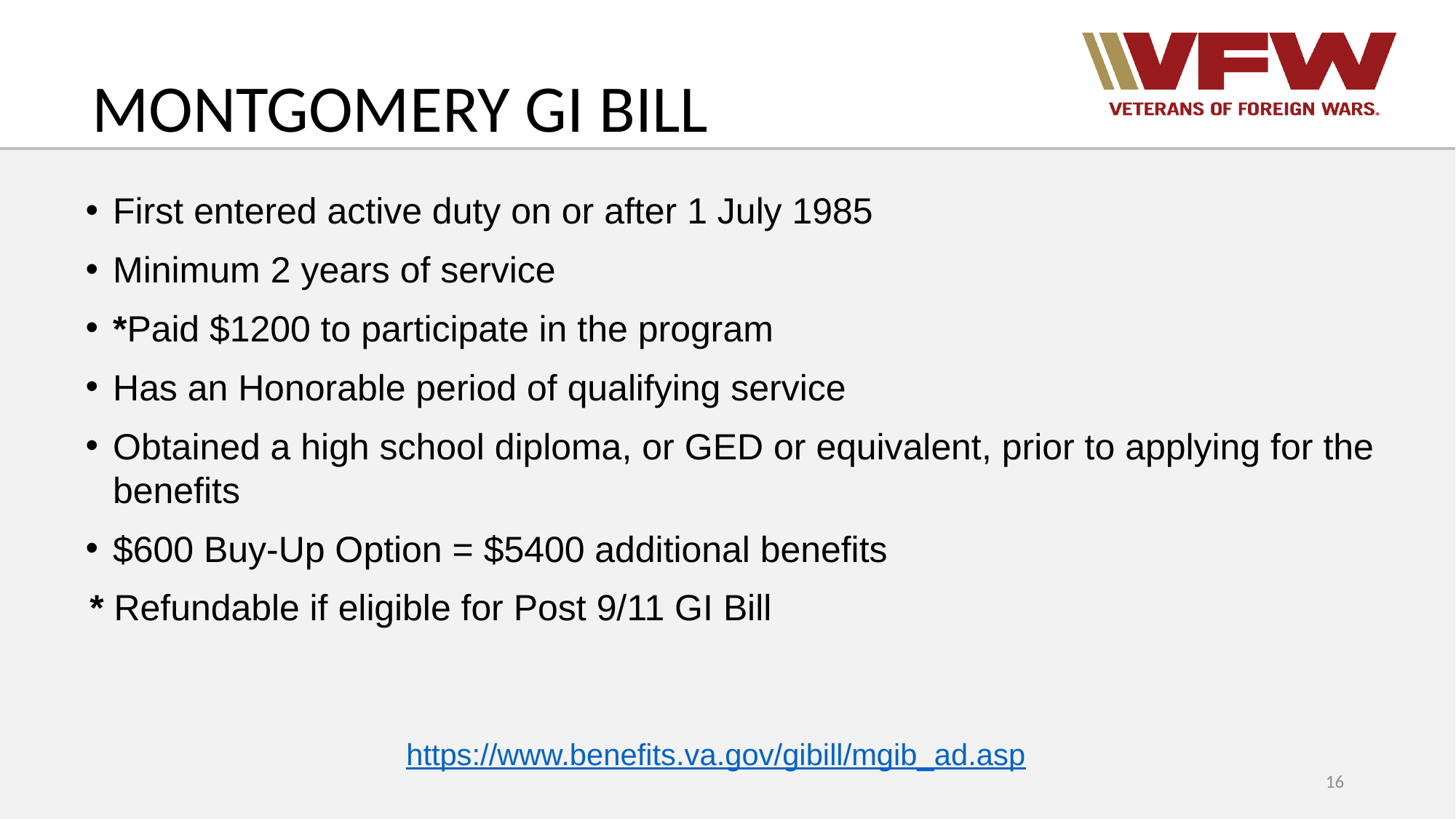

# MONTGOMERY GI BILL
First entered active duty on or after 1 July 1985
Minimum 2 years of service
*Paid $1200 to participate in the program
Has an Honorable period of qualifying service
Obtained a high school diploma, or GED or equivalent, prior to applying for the benefits
$600 Buy-Up Option = $5400 additional benefits
* Refundable if eligible for Post 9/11 GI Bill
https://www.benefits.va.gov/gibill/mgib_ad.asp

16